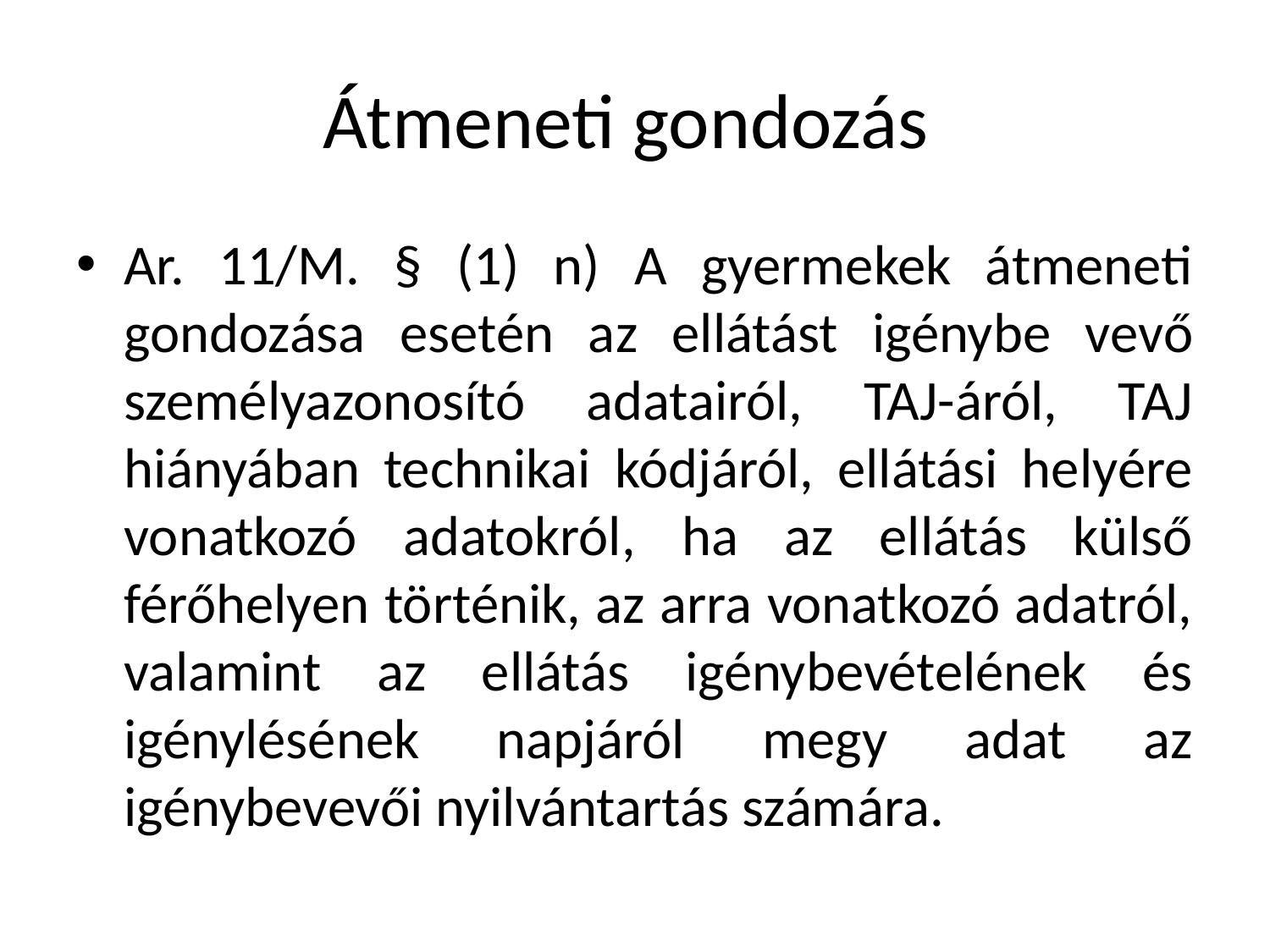

# Átmeneti gondozás
Ar. 11/M. § (1) n) A gyermekek átmeneti gondozása esetén az ellátást igénybe vevő személyazonosító adatairól, TAJ-áról, TAJ hiányában technikai kódjáról, ellátási helyére vonatkozó adatokról, ha az ellátás külső férőhelyen történik, az arra vonatkozó adatról, valamint az ellátás igénybevételének és igénylésének napjáról megy adat az igénybevevői nyilvántartás számára.